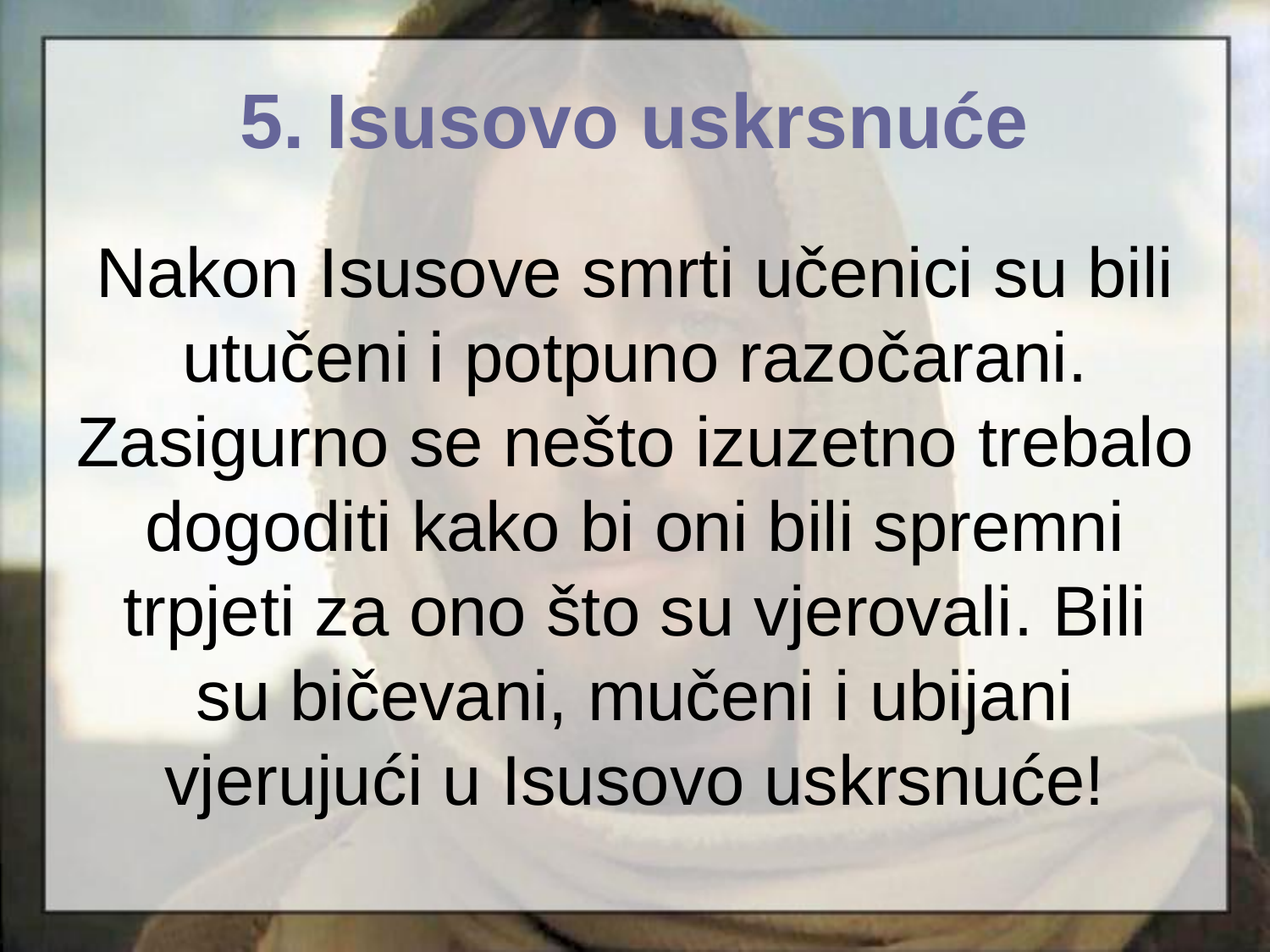

5. Isusovo uskrsnuće
# Nakon Isusove smrti učenici su bili utučeni i potpuno razočarani. Zasigurno se nešto izuzetno trebalo dogoditi kako bi oni bili spremni trpjeti za ono što su vjerovali. Bili su bičevani, mučeni i ubijani vjerujući u Isusovo uskrsnuće!